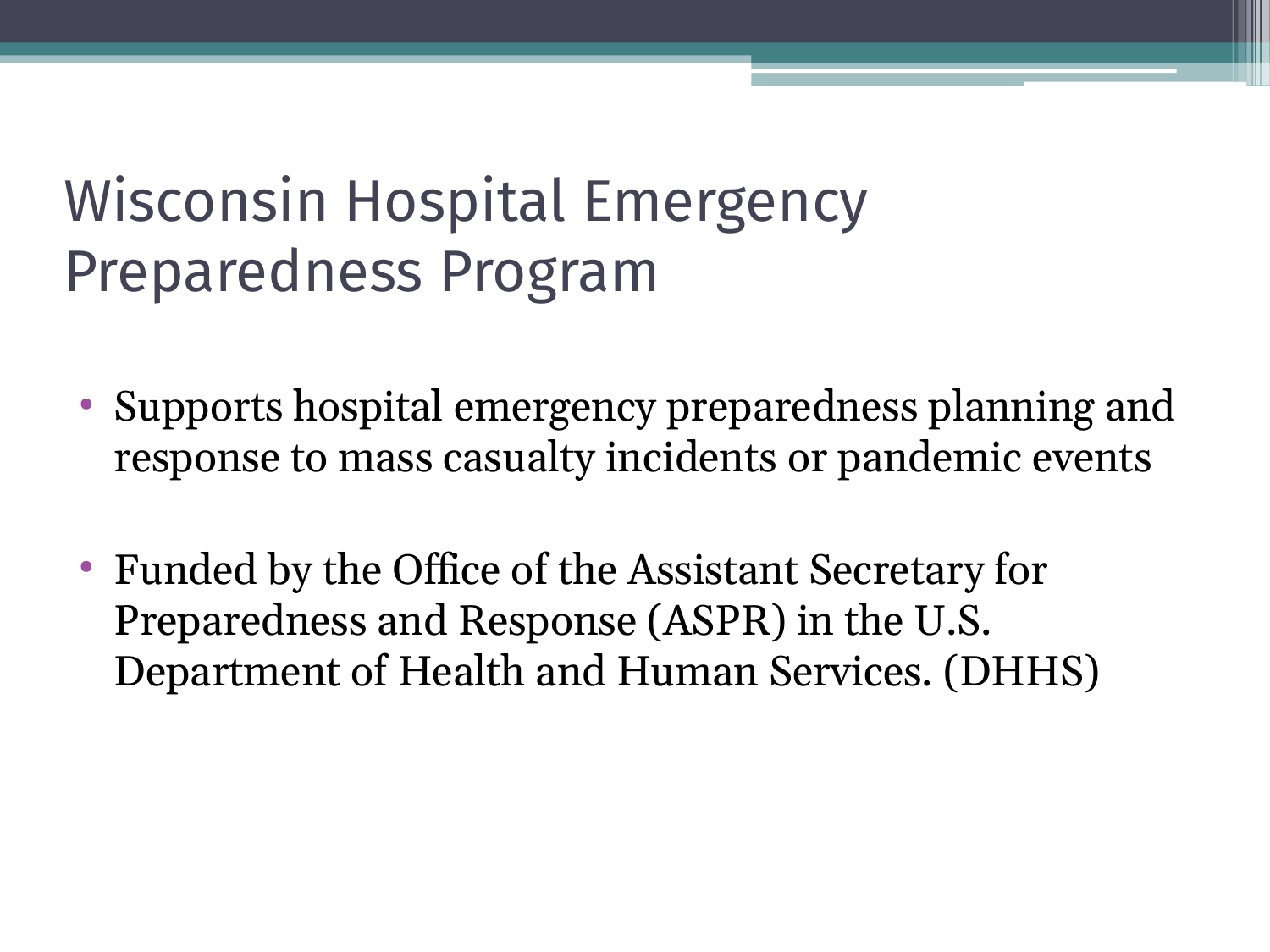

# Wisconsin Hospital Emergency Preparedness Program
Supports hospital emergency preparedness planning and response to mass casualty incidents or pandemic events

Funded by the Office of the Assistant Secretary for Preparedness and Response (ASPR) in the U.S. Department of Health and Human Services. (DHHS)